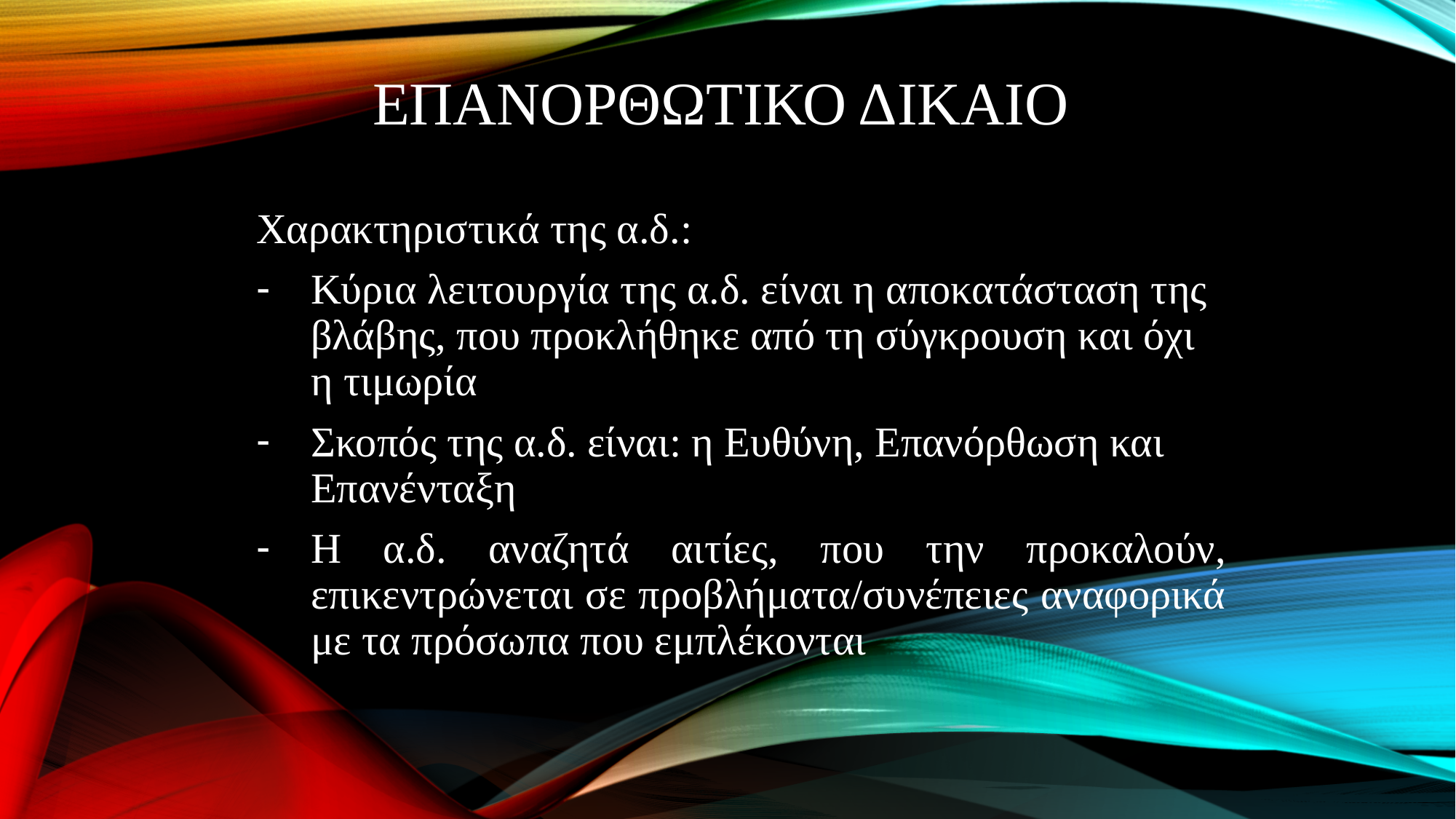

# ΕΠΑΝΟΡΘΩΤΙΚΟ ΔΙΚΑΙΟ
Χαρακτηριστικά της α.δ.:
Κύρια λειτουργία της α.δ. είναι η αποκατάσταση της βλάβης, που προκλήθηκε από τη σύγκρουση και όχι η τιμωρία
Σκοπός της α.δ. είναι: η Ευθύνη, Επανόρθωση και Επανένταξη
Η α.δ. αναζητά αιτίες, που την προκαλούν, επικεντρώνεται σε προβλήματα/συνέπειες αναφορικά με τα πρόσωπα που εμπλέκονται